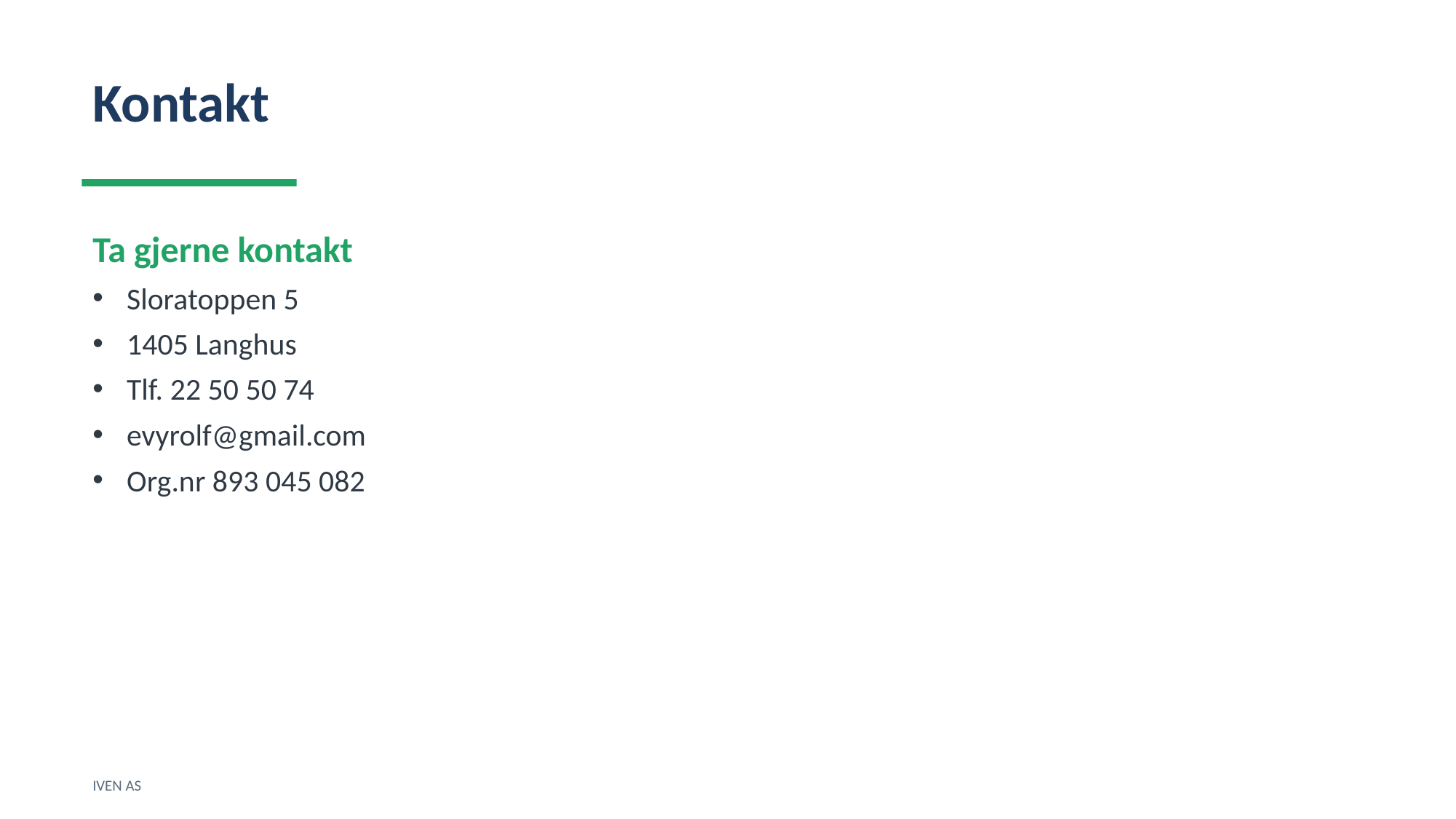

Kontakt

Ta gjerne kontakt
Sloratoppen 5
1405 Langhus
Tlf. 22 50 50 74
evyrolf@gmail.com
Org.nr 893 045 082
IVEN AS